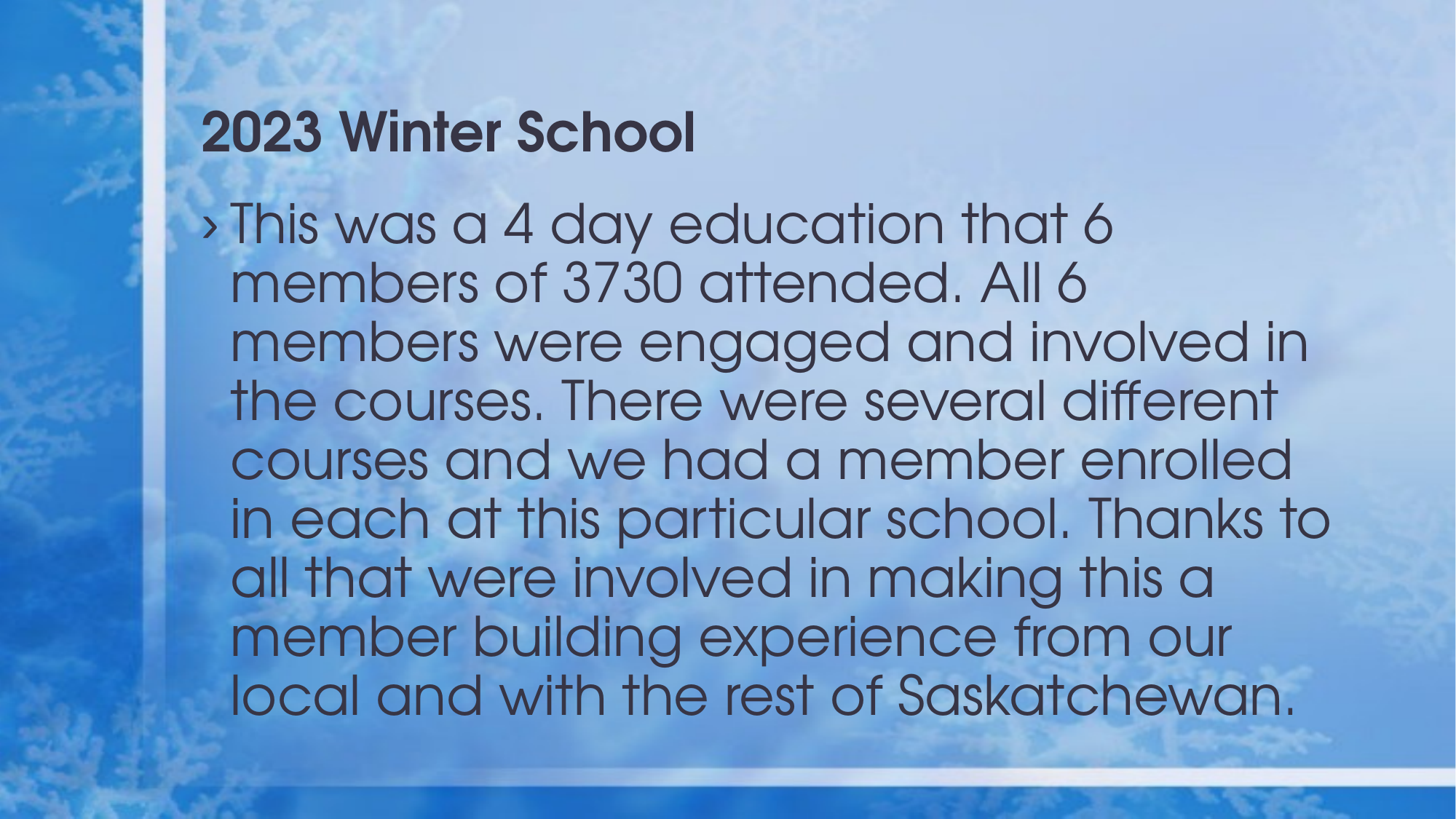

# 2023 Winter School
This was a 4 day education that 6 members of 3730 attended. All 6 members were engaged and involved in the courses. There were several different courses and we had a member enrolled in each at this particular school. Thanks to all that were involved in making this a member building experience from our local and with the rest of Saskatchewan.